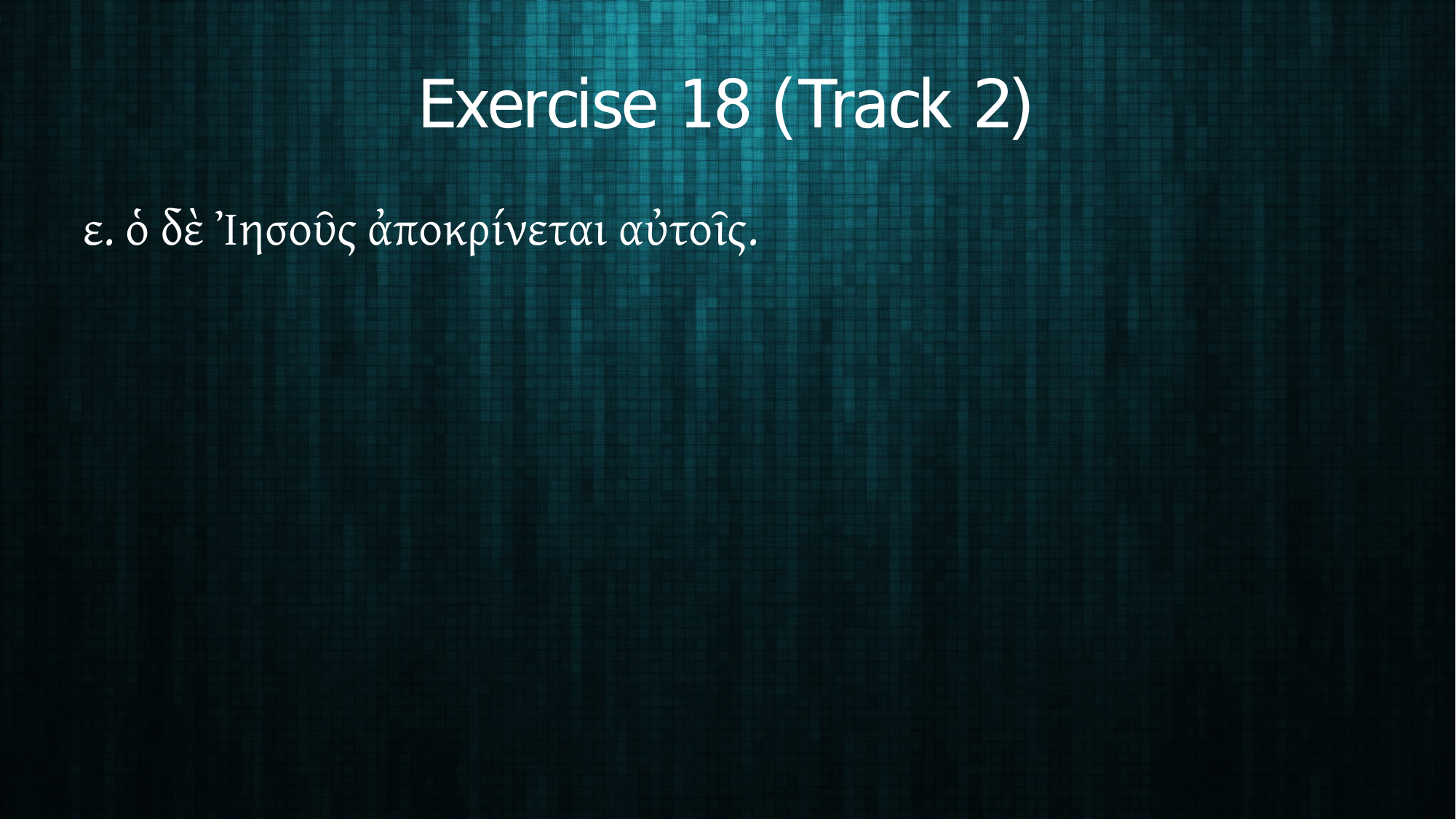

# Exercise 18 (Track 2)
ε. ὁ δὲ Ἰησοῦς ἀποκρίνεται αὐτοῖς.